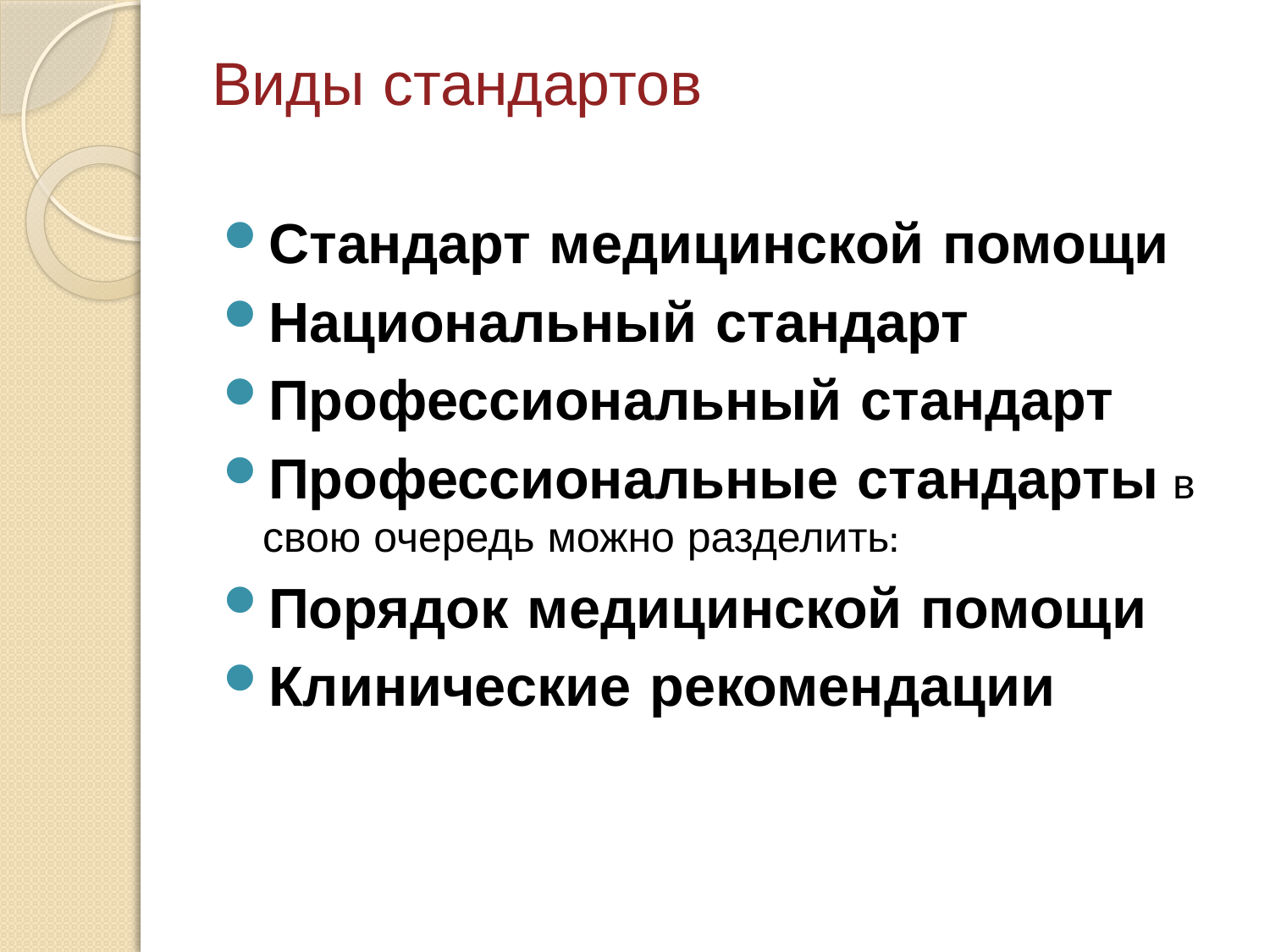

# Виды стандартов
Стандарт медицинской помощи
Национальный стандарт
Профессиональный стандарт
Профессиональные стандарты в свою очередь можно разделить:
Порядок медицинской помощи
Клинические рекомендации